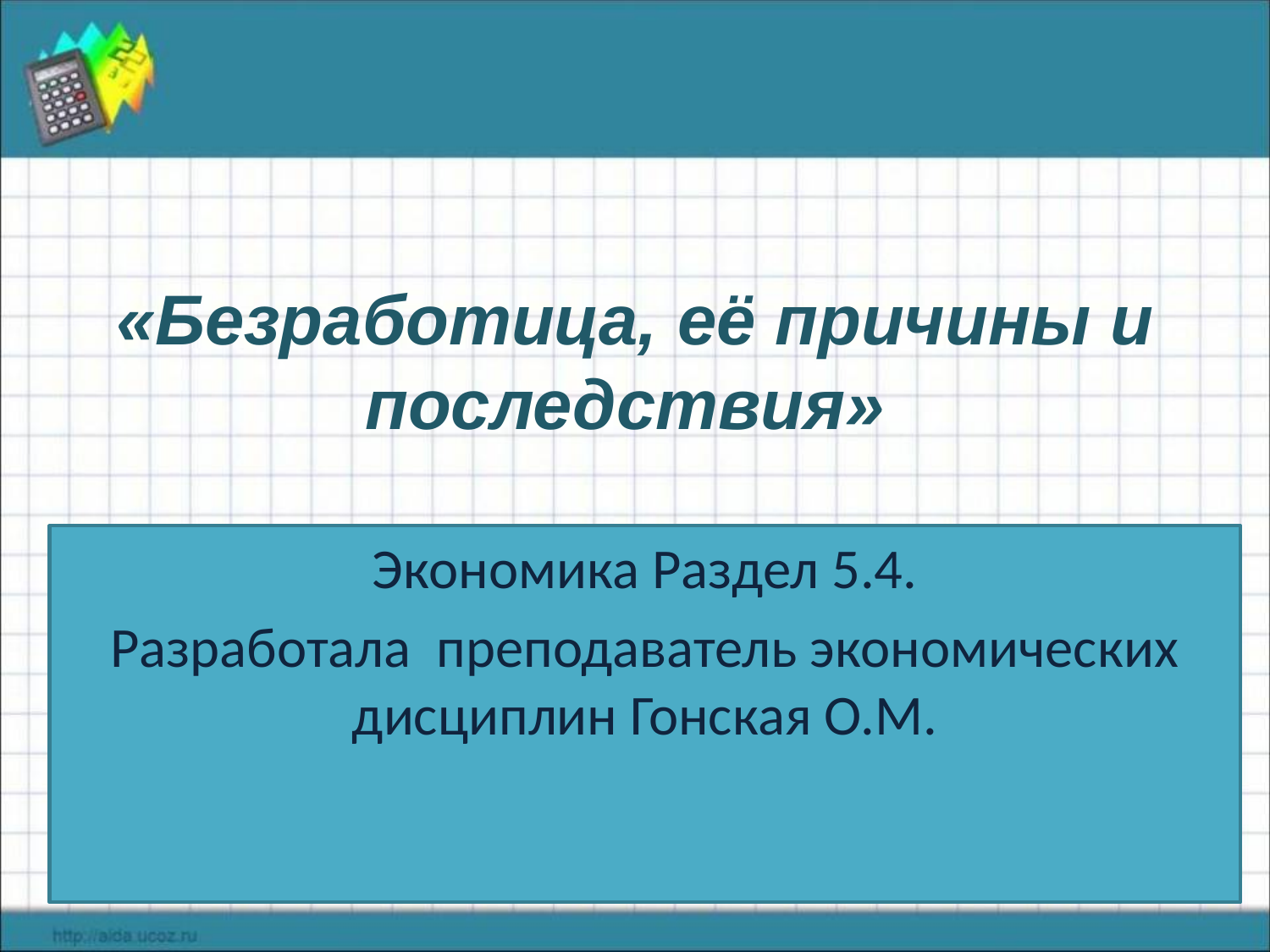

# «Безработица, её причины и последствия»
Экономика Раздел 5.4.
Разработала  преподаватель экономических дисциплин Гонская О.М.